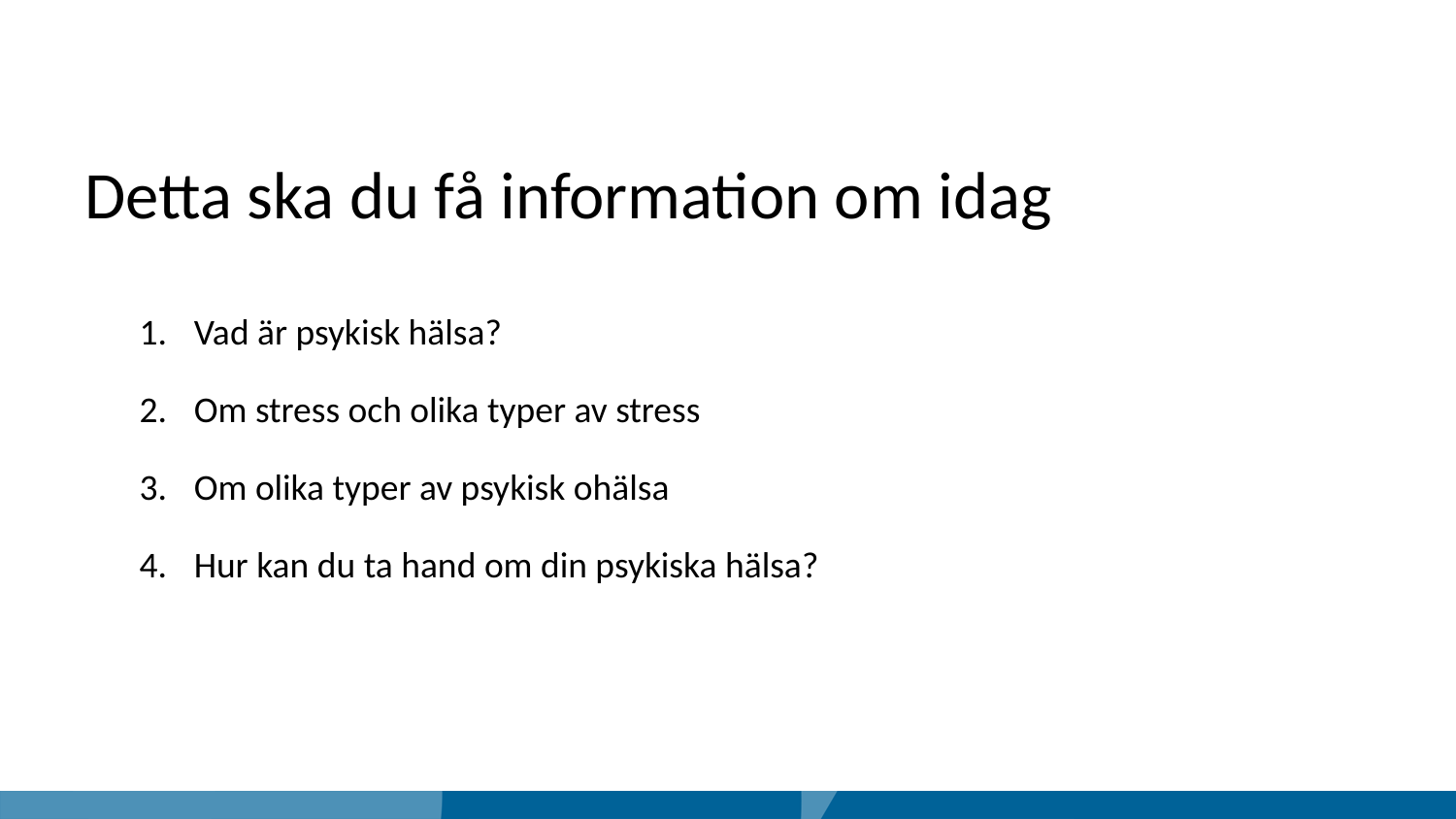

# Detta ska du få information om idag
Vad är psykisk hälsa?
Om stress och olika typer av stress
Om olika typer av psykisk ohälsa
Hur kan du ta hand om din psykiska hälsa?